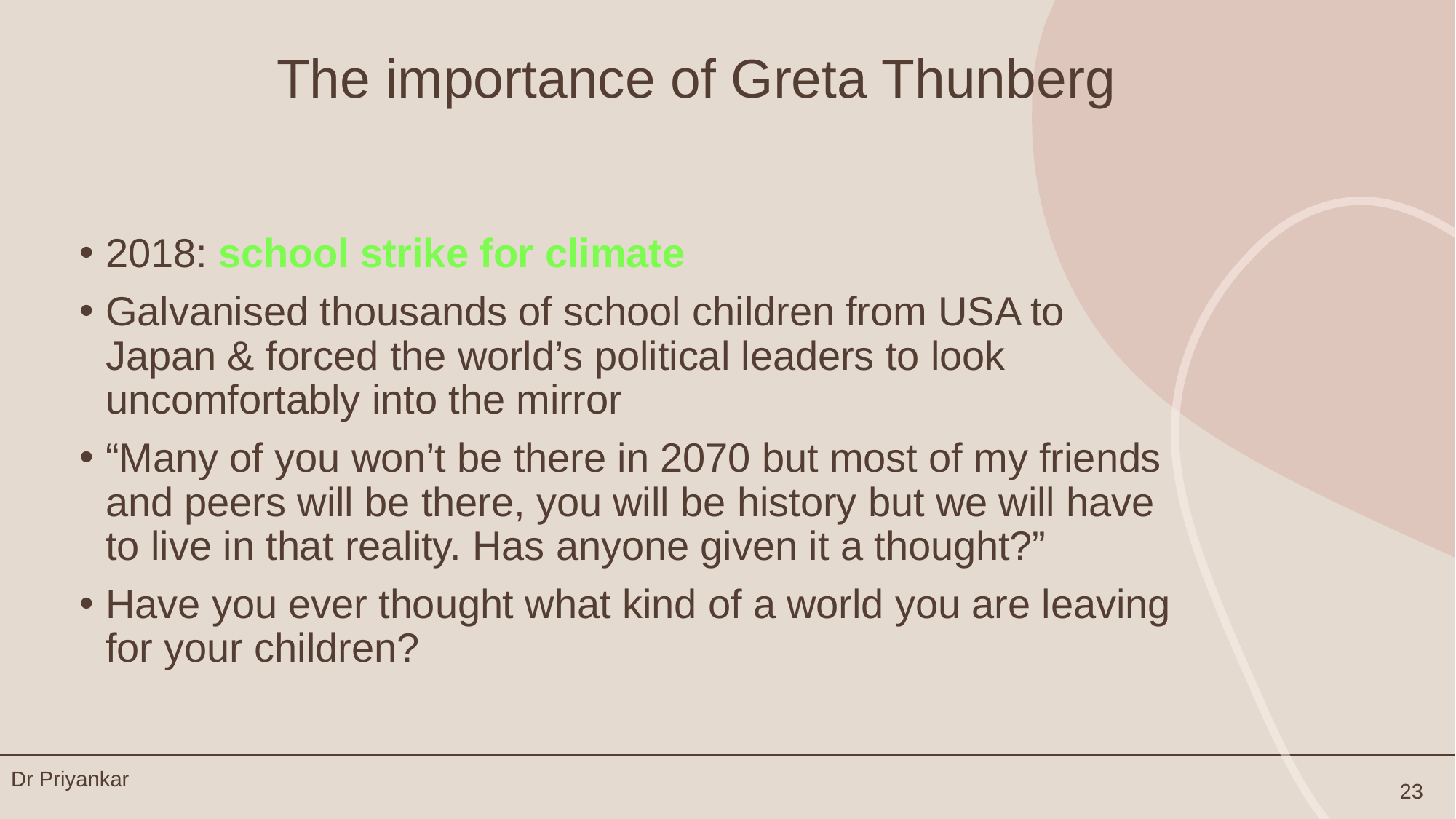

# The importance of Greta Thunberg
2018: school strike for climate
Galvanised thousands of school children from USA to Japan & forced the world’s political leaders to look uncomfortably into the mirror
“Many of you won’t be there in 2070 but most of my friends and peers will be there, you will be history but we will have to live in that reality. Has anyone given it a thought?”
Have you ever thought what kind of a world you are leaving for your children?

Dr Priyankar

23